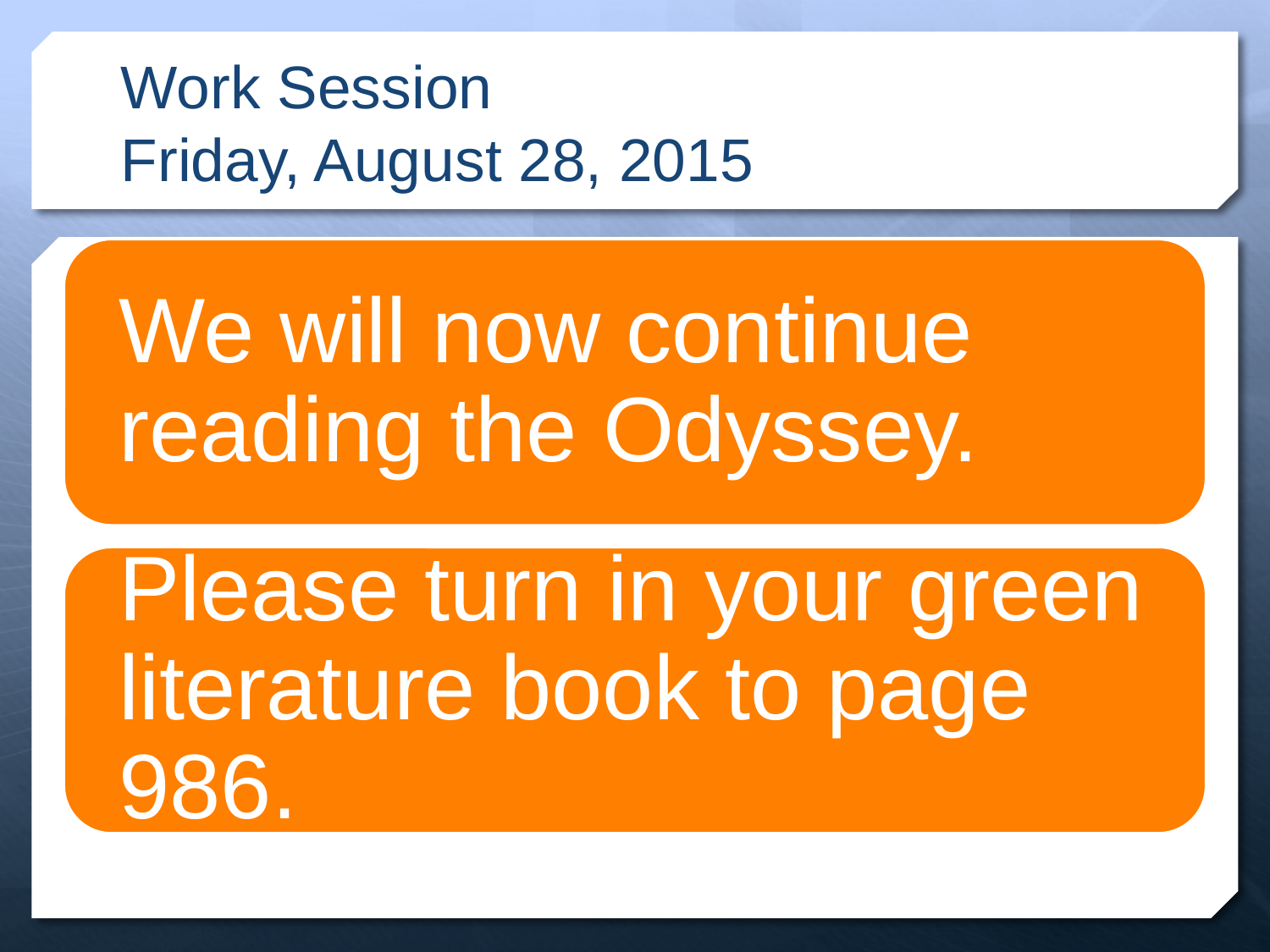

# Work Session Friday, August 28, 2015
We will now continue reading the Odyssey.
Please turn in your green literature book to page 986.